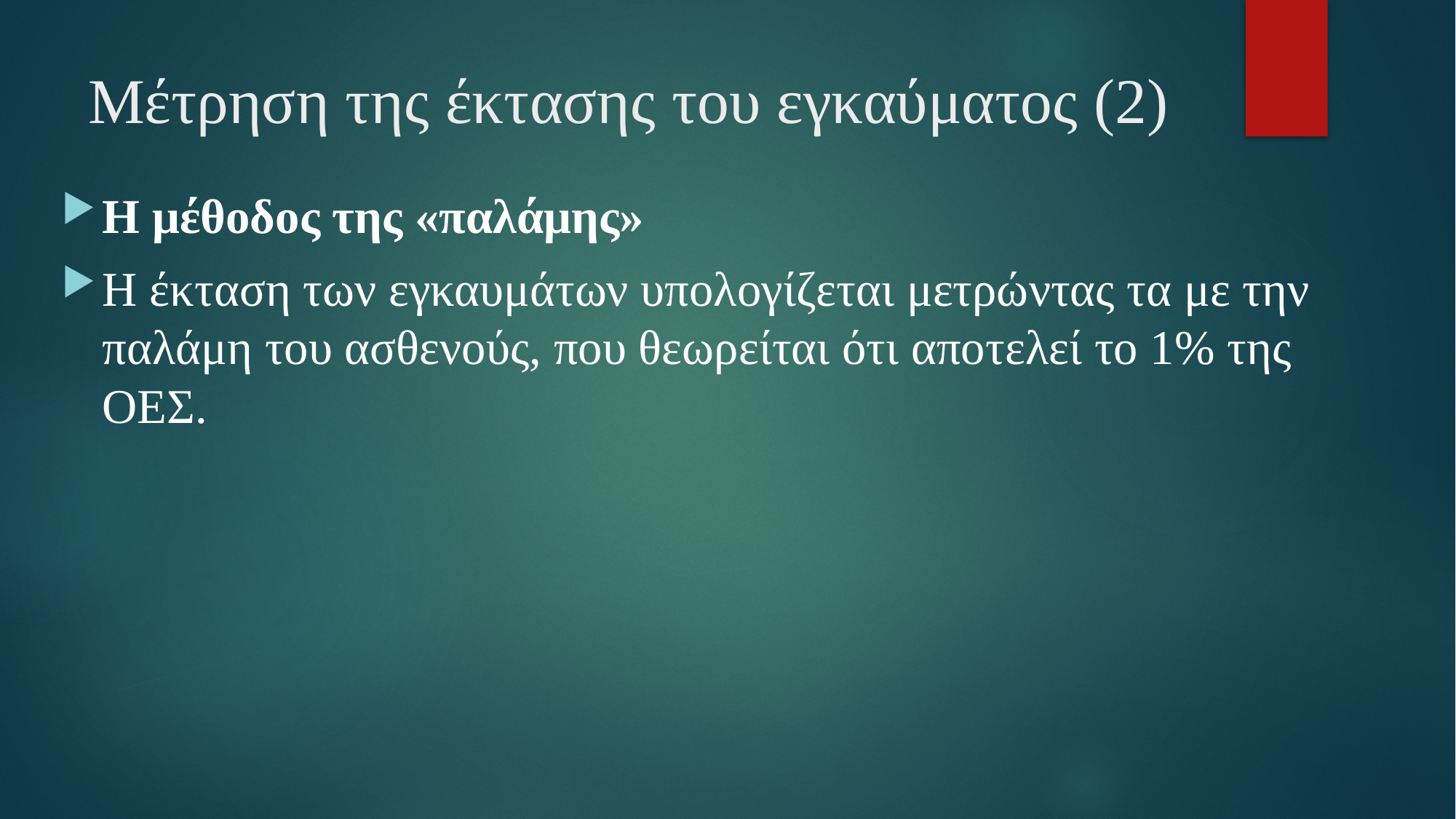

# Μέτρηση της έκτασης του εγκαύματος (2)
Η μέθοδος της «παλάμης»
Η έκταση των εγκαυμάτων υπολογίζεται μετρώντας τα με την παλάμη του ασθενούς, που θεωρείται ότι αποτελεί το 1% της ΟΕΣ.